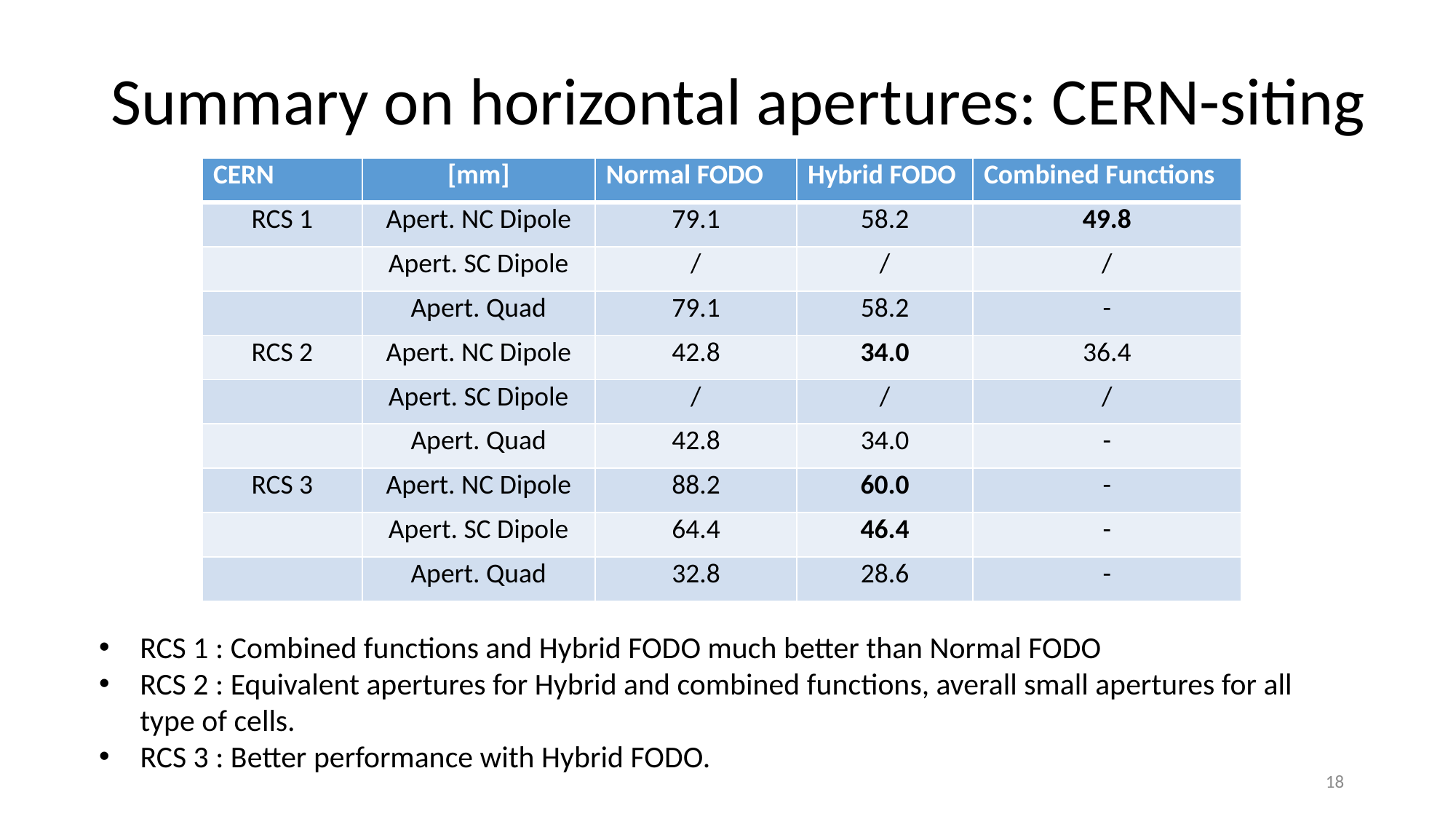

# Summary on horizontal apertures: CERN-siting
| CERN | [mm] | Normal FODO | Hybrid FODO | Combined Functions |
| --- | --- | --- | --- | --- |
| RCS 1 | Apert. NC Dipole | 79.1 | 58.2 | 49.8 |
|  | Apert. SC Dipole | / | / | / |
|  | Apert. Quad | 79.1 | 58.2 | - |
| RCS 2 | Apert. NC Dipole | 42.8 | 34.0 | 36.4 |
|  | Apert. SC Dipole | / | / | / |
|  | Apert. Quad | 42.8 | 34.0 | - |
| RCS 3 | Apert. NC Dipole | 88.2 | 60.0 | - |
|  | Apert. SC Dipole | 64.4 | 46.4 | - |
|  | Apert. Quad | 32.8 | 28.6 | - |
RCS 1 : Combined functions and Hybrid FODO much better than Normal FODO
RCS 2 : Equivalent apertures for Hybrid and combined functions, averall small apertures for all type of cells.
 RCS 3 : Better performance with Hybrid FODO.
18